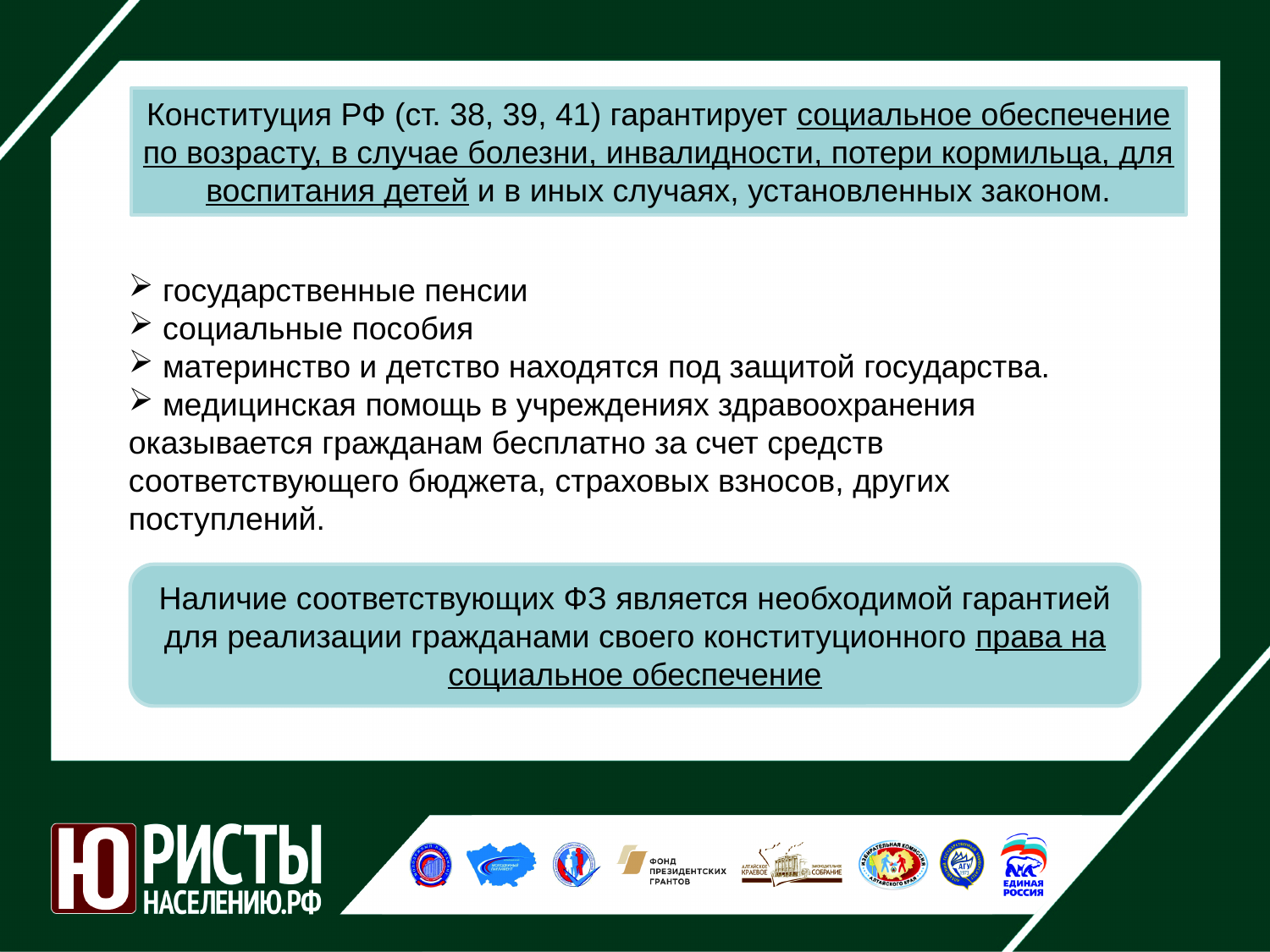

Конституция РФ (ст. 38, 39, 41) гарантирует социальное обеспечение по возрасту, в случае болезни, инвалидности, потери кормильца, для воспитания детей и в иных случаях, установленных законом.
 государственные пенсии
 социальные пособия
 материнство и детство находятся под защитой государства.
 медицинская помощь в учреждениях здравоохранения оказывается гражданам бесплатно за счет средств соответствующего бюджета, страховых взносов, других поступлений.

Наличие соответствующих ФЗ является необходимой гарантией для реализации гражданами своего конституционного права на социальное обеспечение